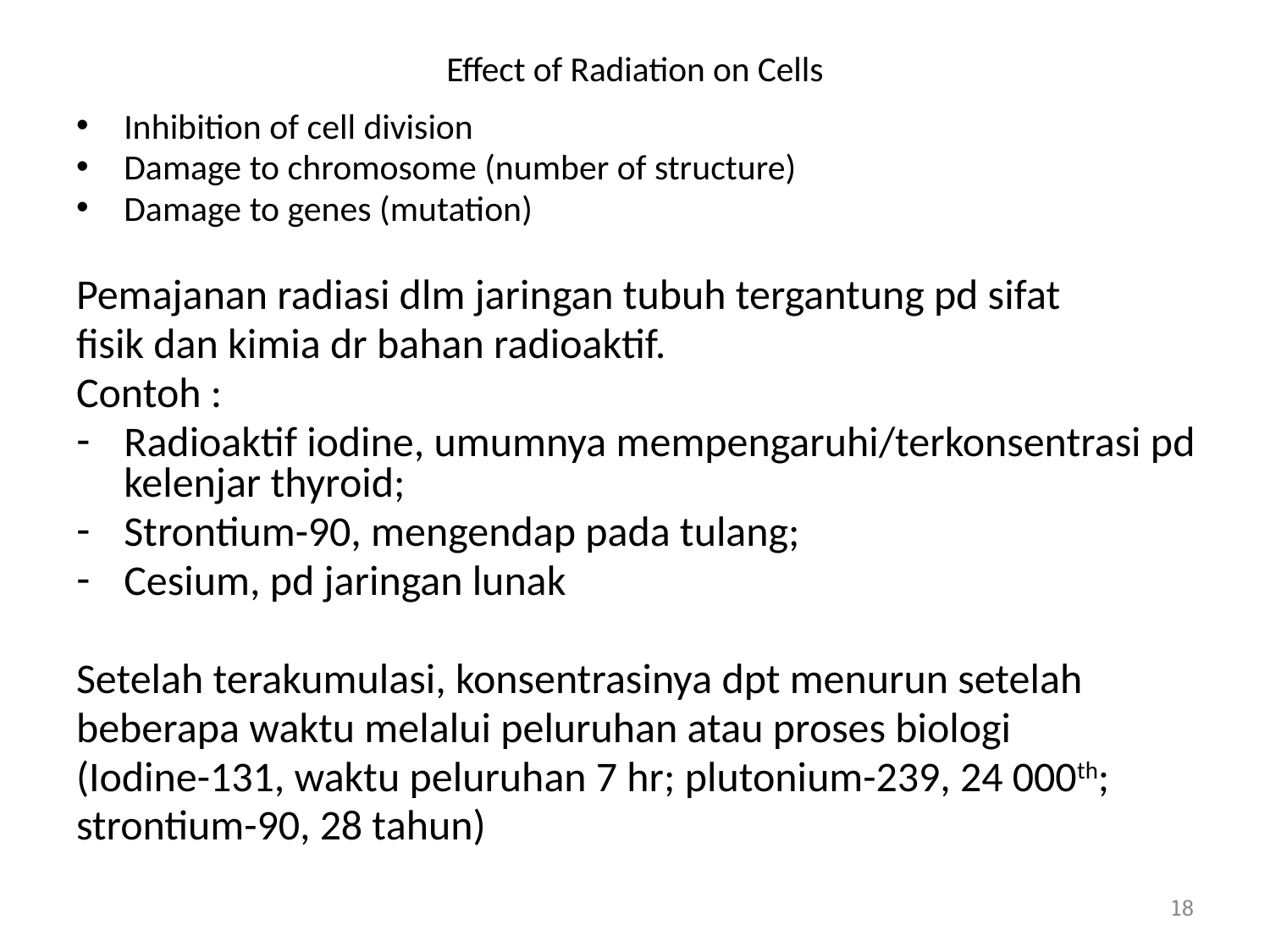

# Effect of Radiation on Cells
Inhibition of cell division
Damage to chromosome (number of structure)
Damage to genes (mutation)

Pemajanan radiasi dlm jaringan tubuh tergantung pd sifat
fisik dan kimia dr bahan radioaktif.
Contoh :
Radioaktif iodine, umumnya mempengaruhi/terkonsentrasi pd kelenjar thyroid;
Strontium-90, mengendap pada tulang;
Cesium, pd jaringan lunak

Setelah terakumulasi, konsentrasinya dpt menurun setelah
beberapa waktu melalui peluruhan atau proses biologi
(Iodine-131, waktu peluruhan 7 hr; plutonium-239, 24 000th;
strontium-90, 28 tahun)
18